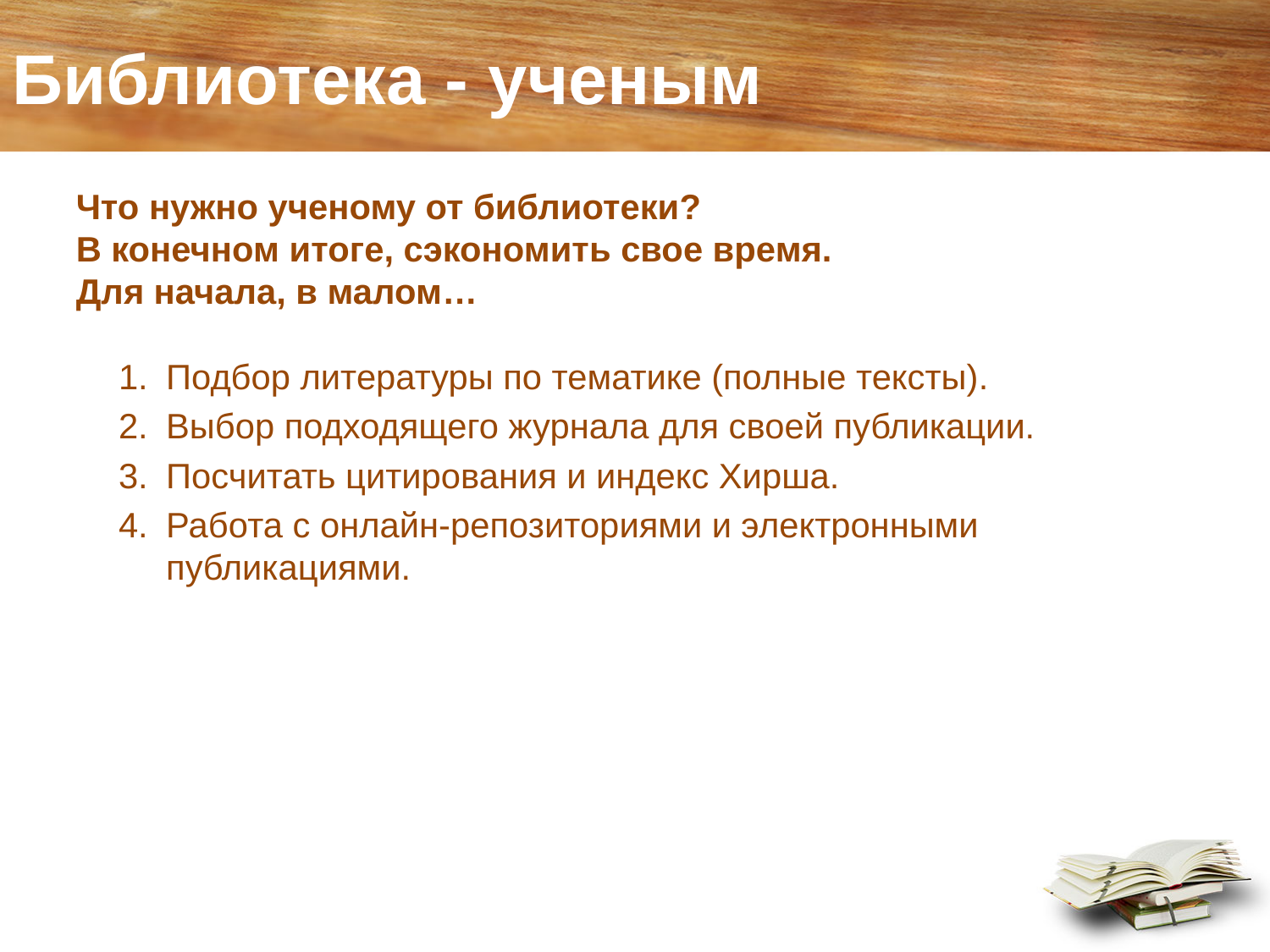

# Библиотека - ученым
Что нужно ученому от библиотеки?
В конечном итоге, сэкономить свое время.
Для начала, в малом…
Подбор литературы по тематике (полные тексты).
Выбор подходящего журнала для своей публикации.
Посчитать цитирования и индекс Хирша.
Работа с онлайн-репозиториями и электронными
публикациями.